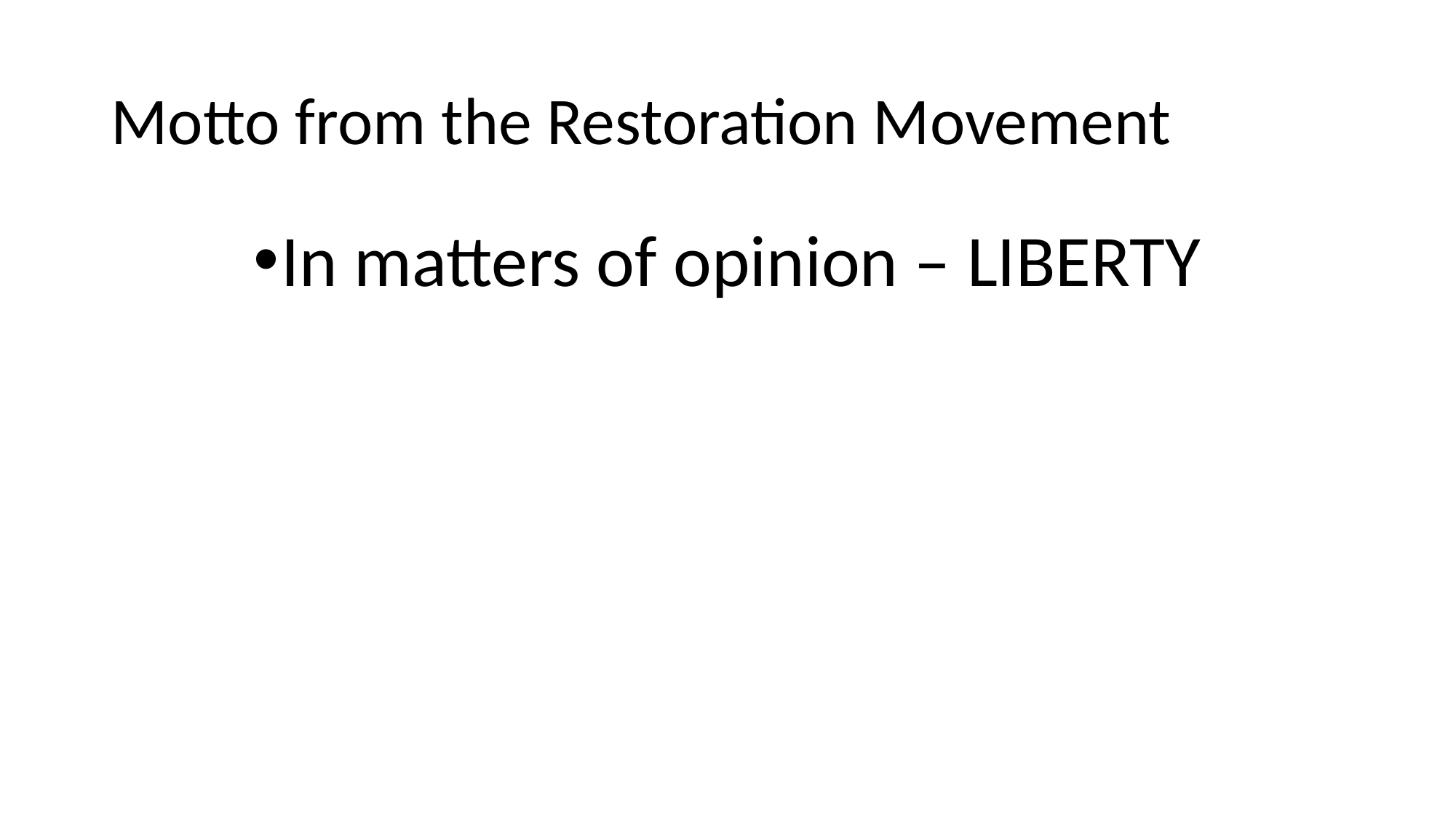

# Motto from the Restoration Movement
In matters of opinion – LIBERTY